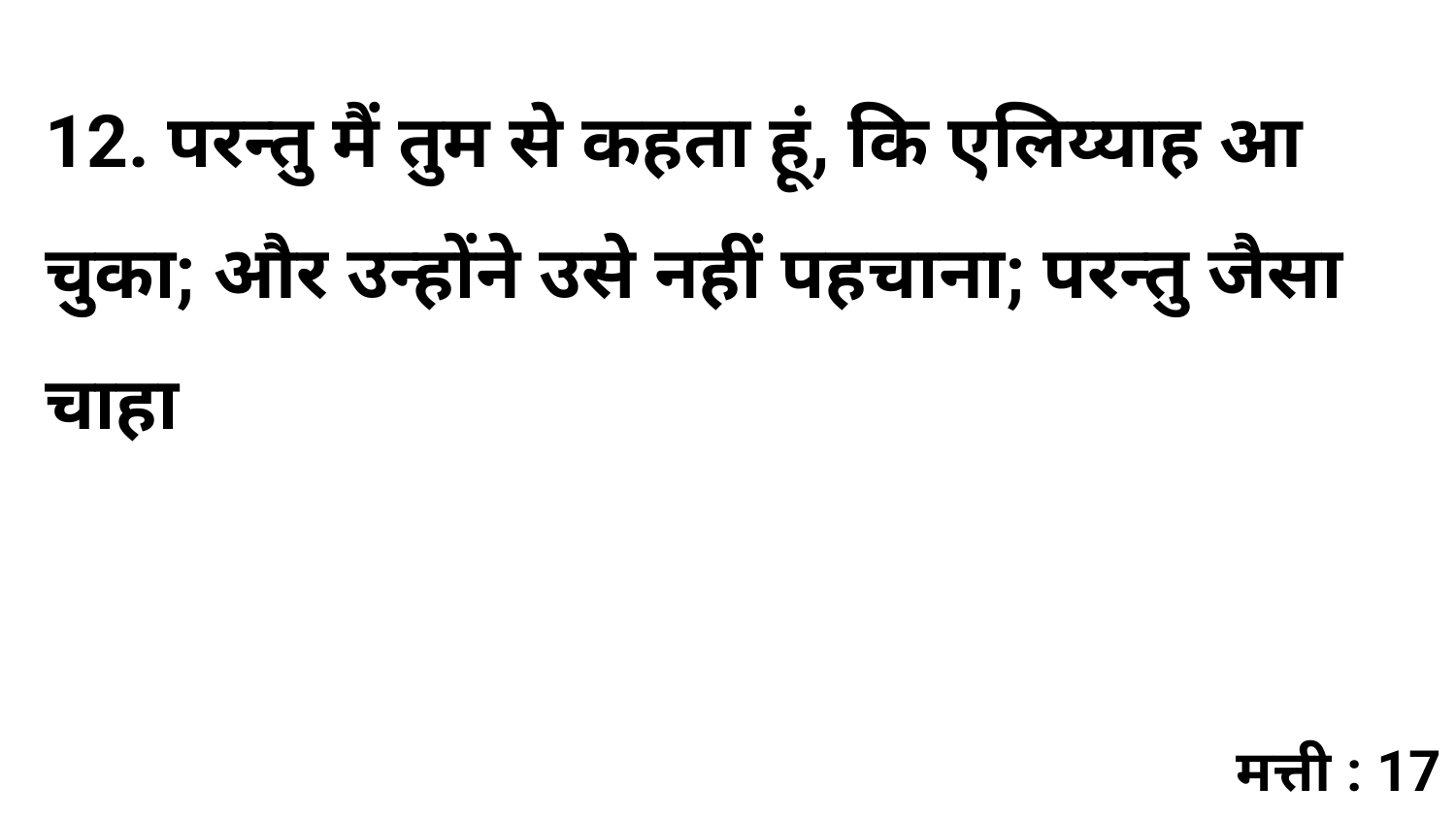

12. परन्तु मैं तुम से कहता हूं, कि एलिय्याह आ चुका; और उन्होंने उसे नहीं पहचाना; परन्तु जैसा चाहा
मत्ती : 17